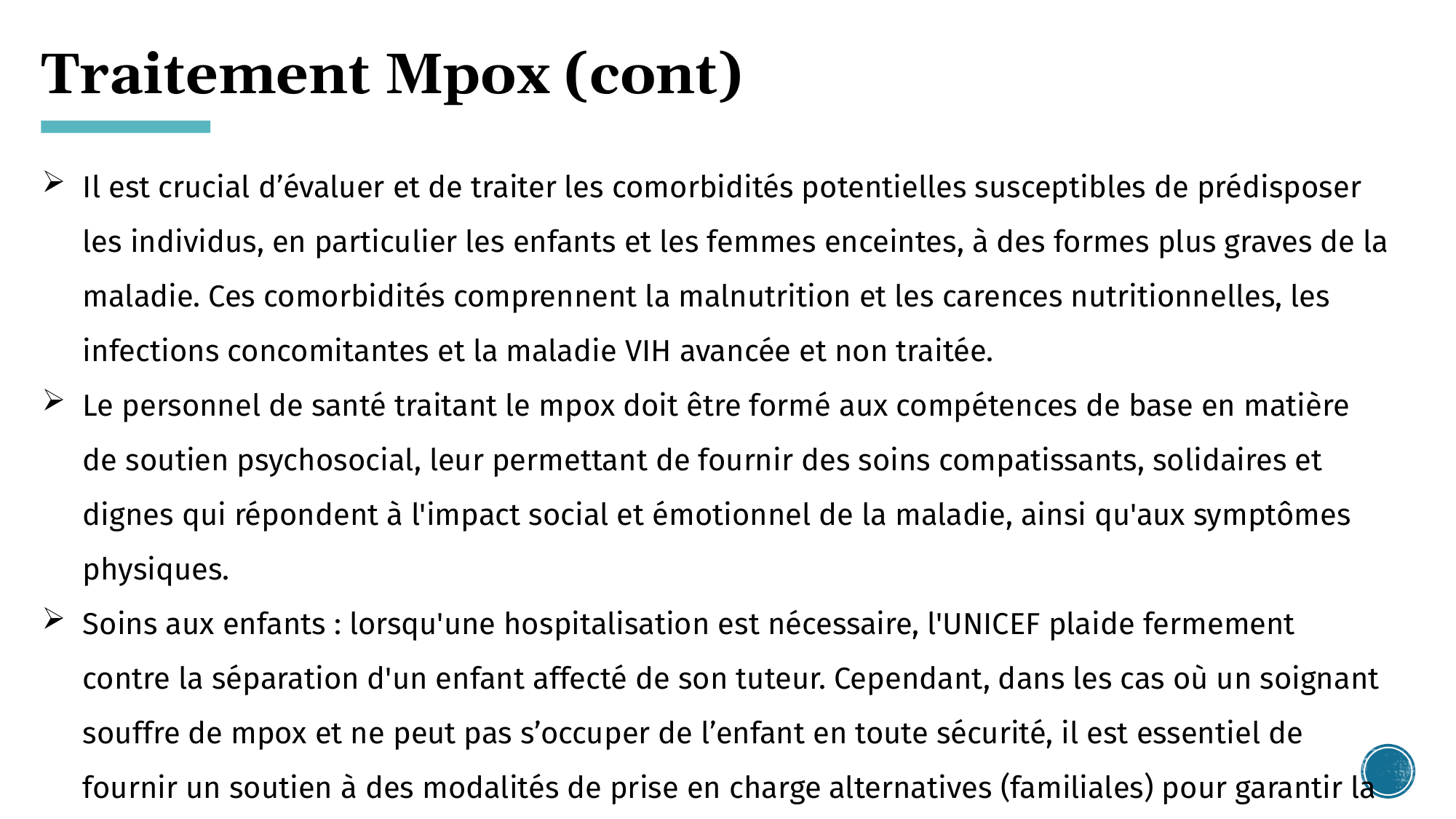

# Traitement Mpox (cont)

Il est crucial d’évaluer et de traiter les comorbidités potentielles susceptibles de prédisposer les individus, en particulier les enfants et les femmes enceintes, à des formes plus graves de la maladie. Ces comorbidités comprennent la malnutrition et les carences nutritionnelles, les infections concomitantes et la maladie VIH avancée et non traitée.
Le personnel de santé traitant le mpox doit être formé aux compétences de base en matière de soutien psychosocial, leur permettant de fournir des soins compatissants, solidaires et dignes qui répondent à l'impact social et émotionnel de la maladie, ainsi qu'aux symptômes physiques.
Soins aux enfants : lorsqu'une hospitalisation est nécessaire, l'UNICEF plaide fermement contre la séparation d'un enfant affecté de son tuteur. Cependant, dans les cas où un soignant souffre de mpox et ne peut pas s’occuper de l’enfant en toute sécurité, il est essentiel de fournir un soutien à des modalités de prise en charge alternatives (familiales) pour garantir la protection, la sécurité et le bien-être physique et mental de l’enfant.